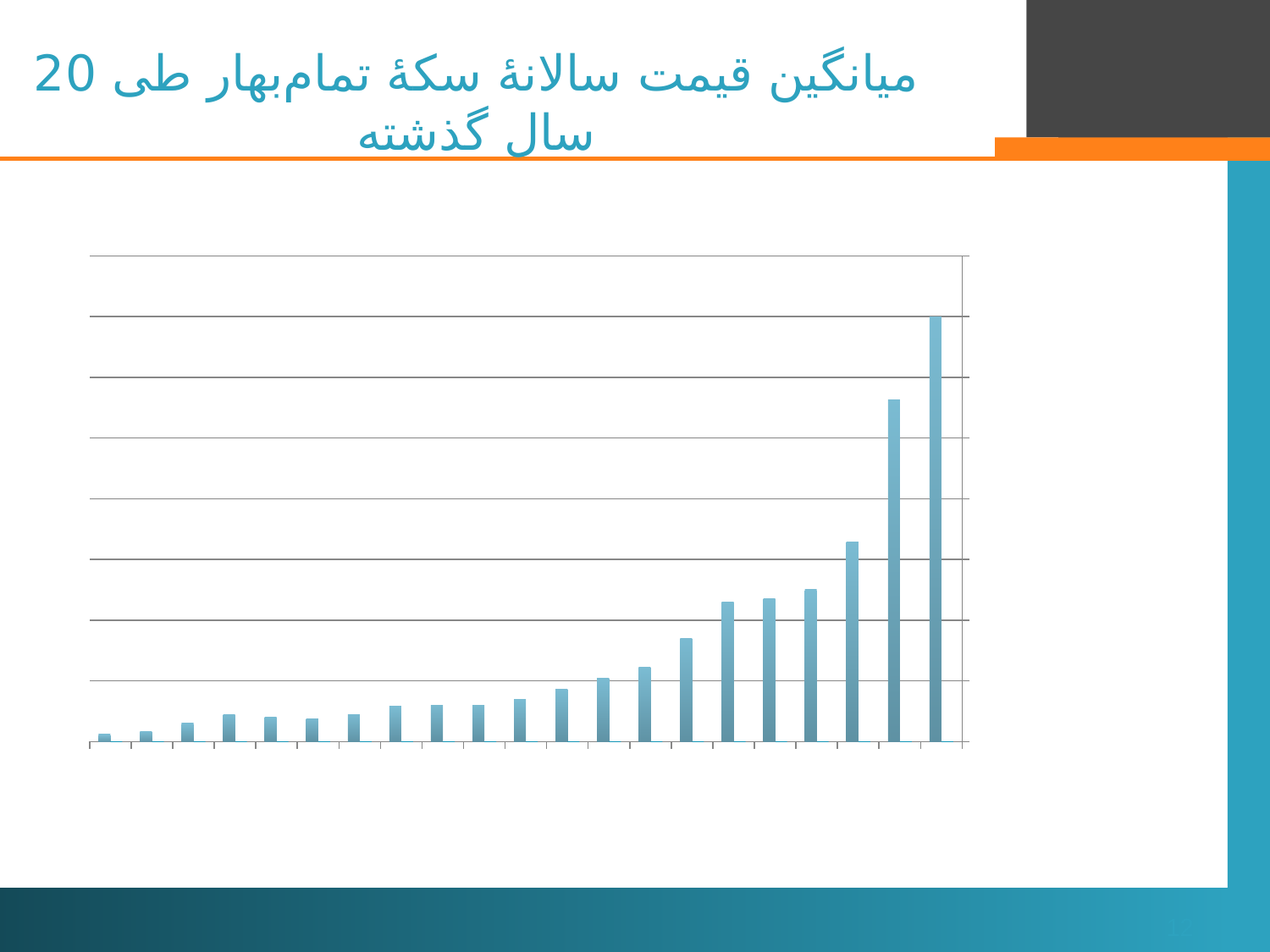

# میانگین قیمت سالانۀ سکۀ تمام‌بهار طی 20 سال گذشته

### Chart

| Category |  |  |
|---|---|---|
| 1391 | 1391.0 | 7000000.0 |
| 1390 | 1390.0 | 5630000.0 |
| 1389 | 1389.0 | 3280000.0 |
| 1388 | 1388.0 | 2500000.0 |
| 1387 | 1387.0 | 2350000.0 |
| 1386 | 1386.0 | 2300000.0 |
| 1385 | 1385.0 | 1700000.0 |
| 1384 | 1384.0 | 1220000.0 |
| 1383 | 1383.0 | 1040000.0 |
| 1382 | 1382.0 | 860000.0 |
| 1381 | 1381.0 | 700000.0 |
| 1380 | 1380.0 | 600000.0 |
| 1379 | 1379.0 | 600000.0 |
| 1378 | 1378.0 | 580000.0 |
| 1377 | 1377.0 | 450000.0 |
| 1376 | 1376.0 | 380000.0 |
| 1375 | 1375.0 | 400000.0 |
| 1374 | 1374.0 | 440000.0 |
| 1373 | 1373.0 | 300000.0 |
| 1372 | 1372.0 | 164000.0 |
| 1371 | 1371.0 | 125000.0 |
12